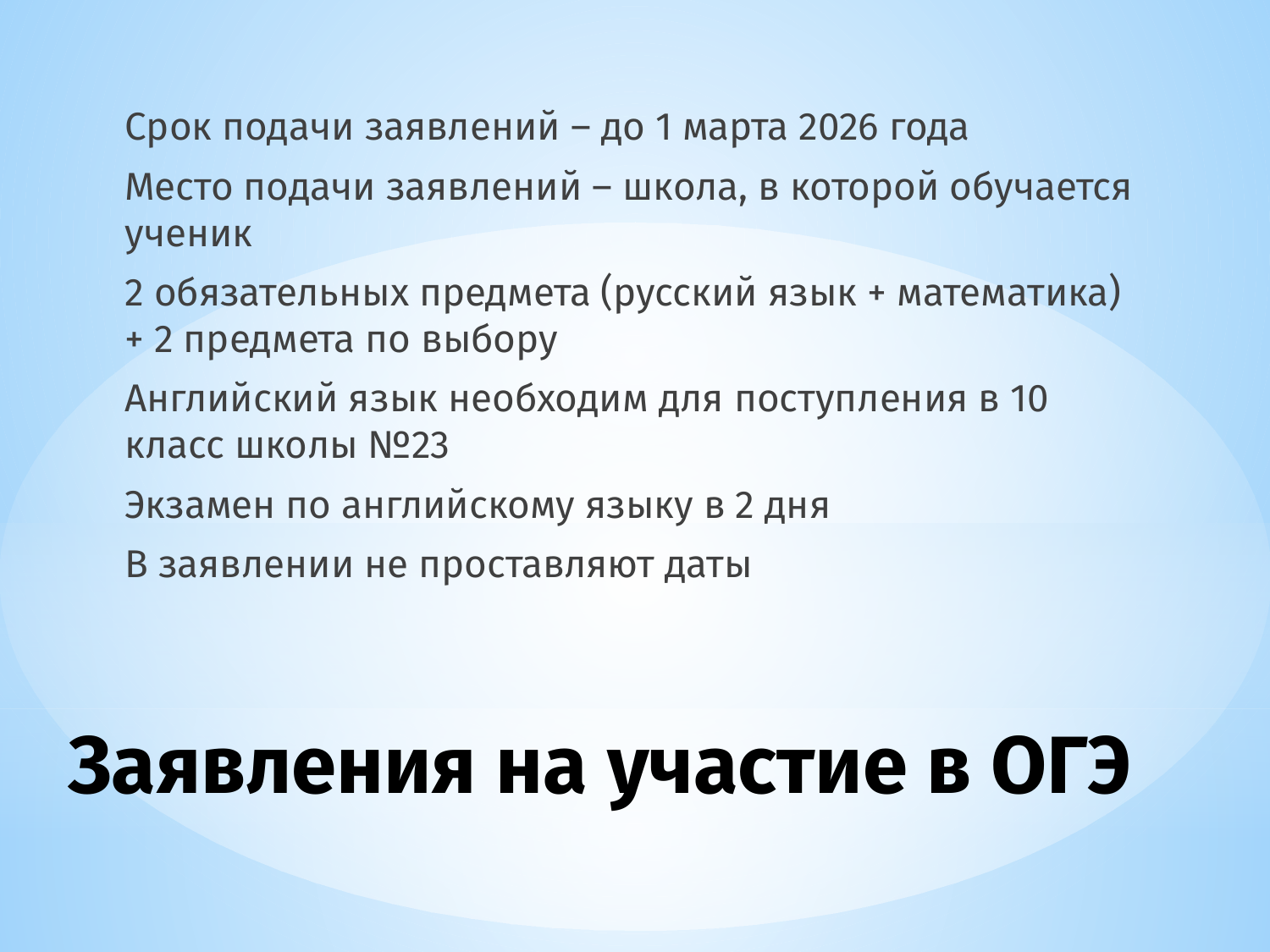

Срок подачи заявлений – до 1 марта 2026 года
Место подачи заявлений – школа, в которой обучается ученик
2 обязательных предмета (русский язык + математика) + 2 предмета по выбору
Английский язык необходим для поступления в 10 класс школы №23
Экзамен по английскому языку в 2 дня
В заявлении не проставляют даты

# Заявления на участие в ОГЭ